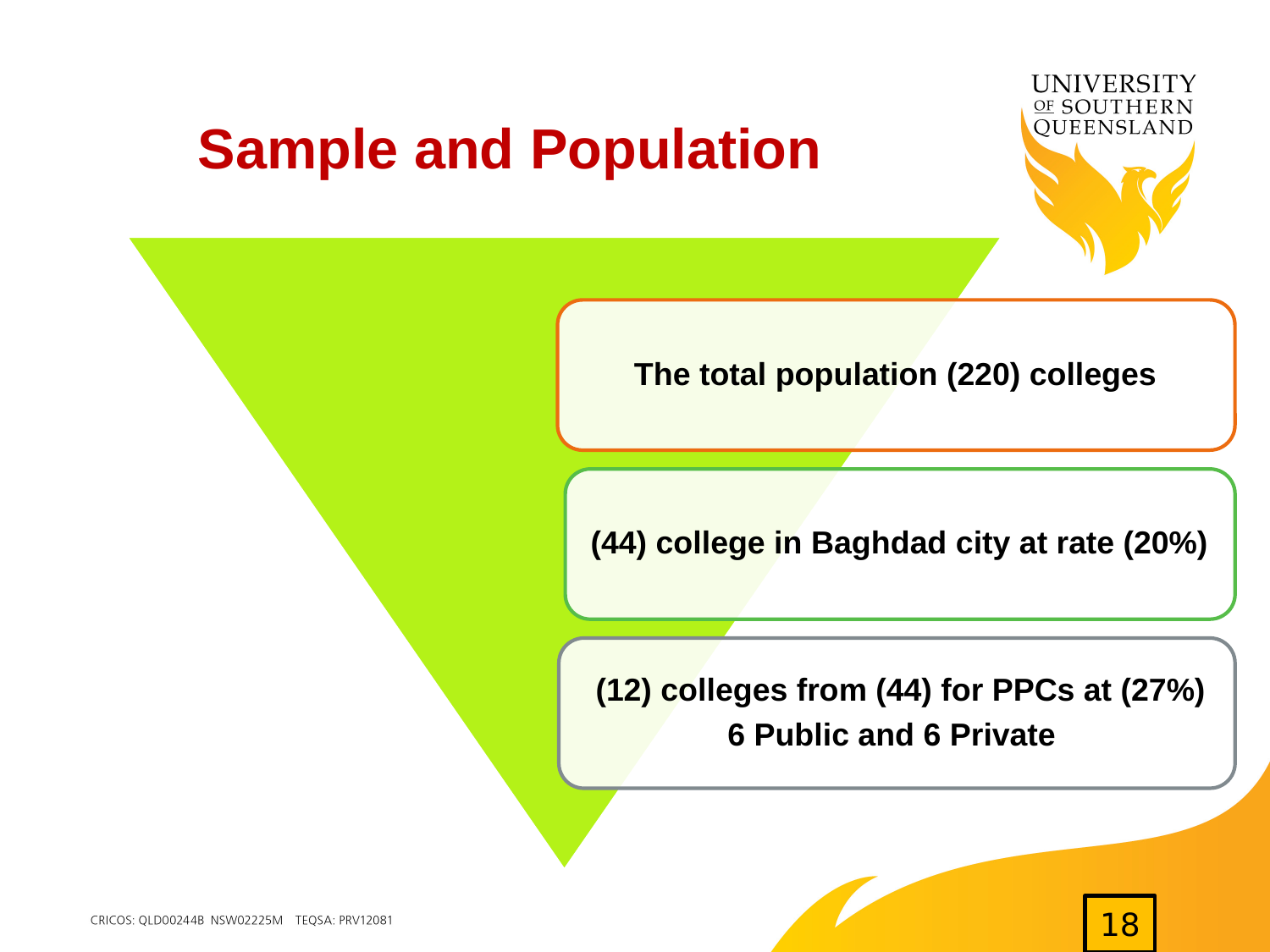

# Sample and Population
The total population (220) colleges
(44) college in Baghdad city at rate (20%)
(12) colleges from (44) for PPCs at (27%)
6 Public and 6 Private
18